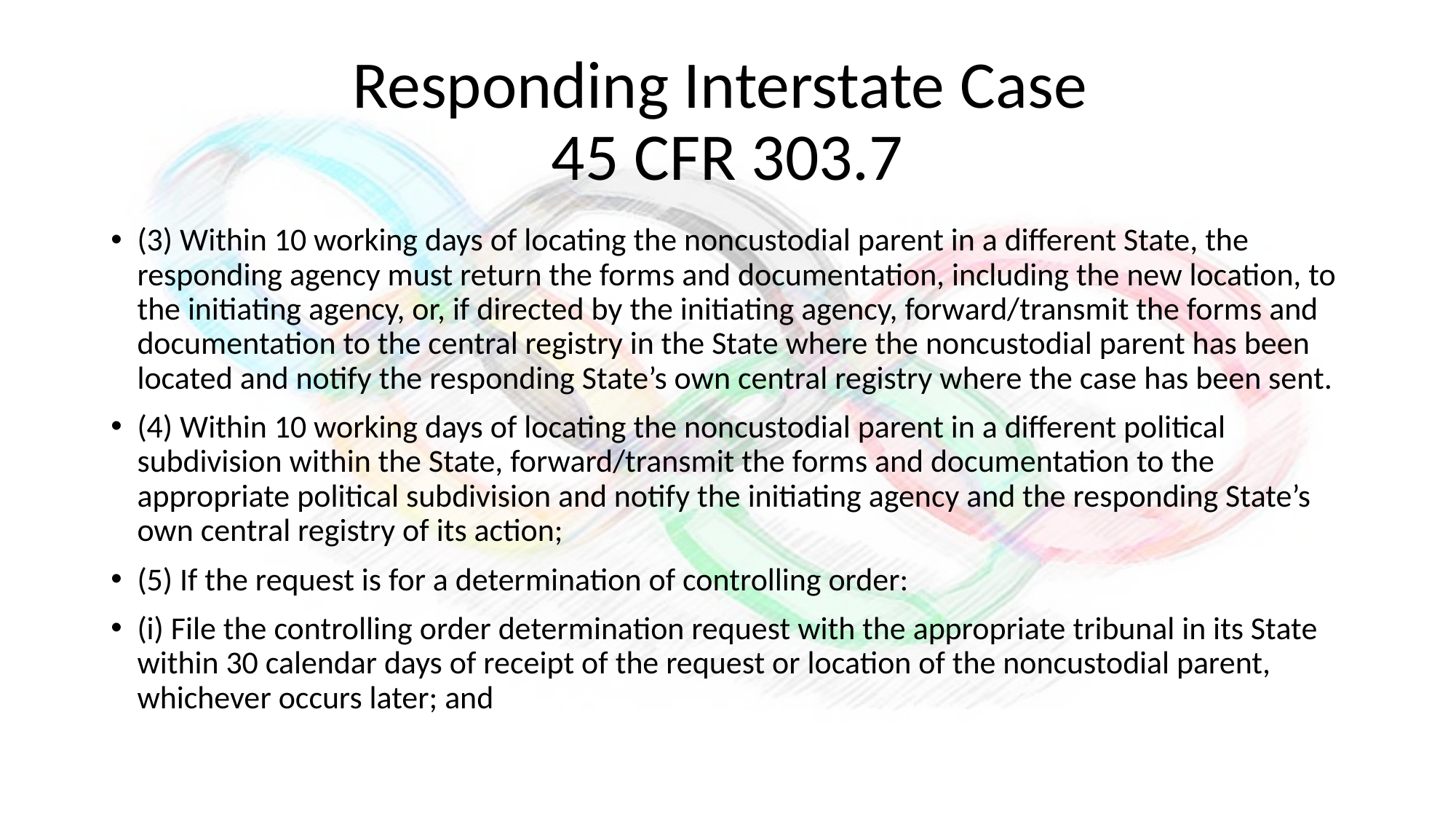

# Responding Interstate Case 45 CFR 303.7
(3) Within 10 working days of locating the noncustodial parent in a different State, the responding agency must return the forms and documentation, including the new location, to the initiating agency, or, if directed by the initiating agency, forward/transmit the forms and documentation to the central registry in the State where the noncustodial parent has been located and notify the responding State’s own central registry where the case has been sent.
(4) Within 10 working days of locating the noncustodial parent in a different political subdivision within the State, forward/transmit the forms and documentation to the appropriate political subdivision and notify the initiating agency and the responding State’s own central registry of its action;
(5) If the request is for a determination of controlling order:
(i) File the controlling order determination request with the appropriate tribunal in its State within 30 calendar days of receipt of the request or location of the noncustodial parent, whichever occurs later; and